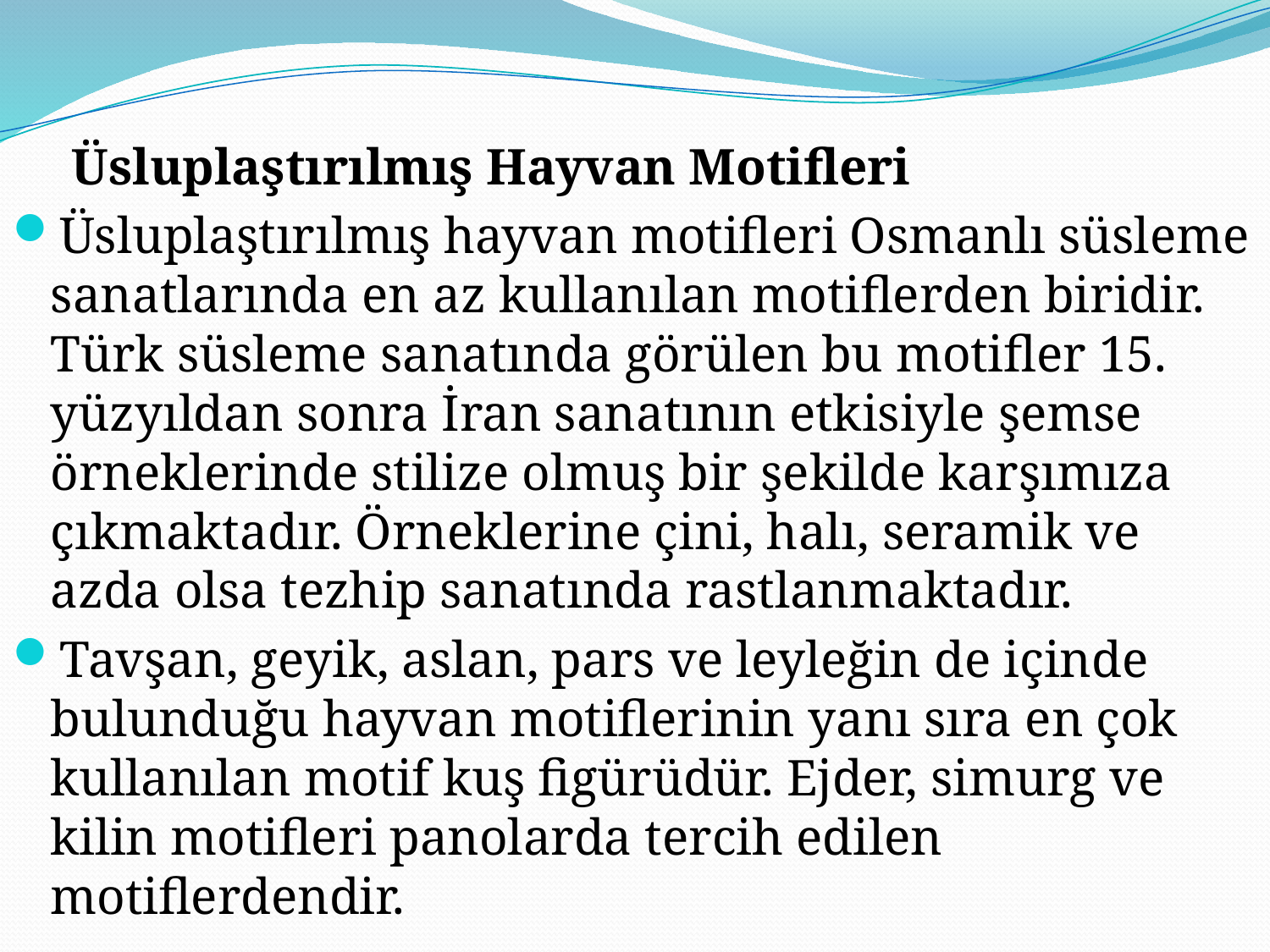

Üsluplaştırılmış Hayvan Motifleri
Üsluplaştırılmış hayvan motifleri Osmanlı süsleme sanatlarında en az kullanılan motiflerden biridir. Türk süsleme sanatında görülen bu motifler 15. yüzyıldan sonra İran sanatının etkisiyle şemse örneklerinde stilize olmuş bir şekilde karşımıza çıkmaktadır. Örneklerine çini, halı, seramik ve azda olsa tezhip sanatında rastlanmaktadır.
Tavşan, geyik, aslan, pars ve leyleğin de içinde bulunduğu hayvan motiflerinin yanı sıra en çok kullanılan motif kuş figürüdür. Ejder, simurg ve kilin motifleri panolarda tercih edilen motiflerdendir.